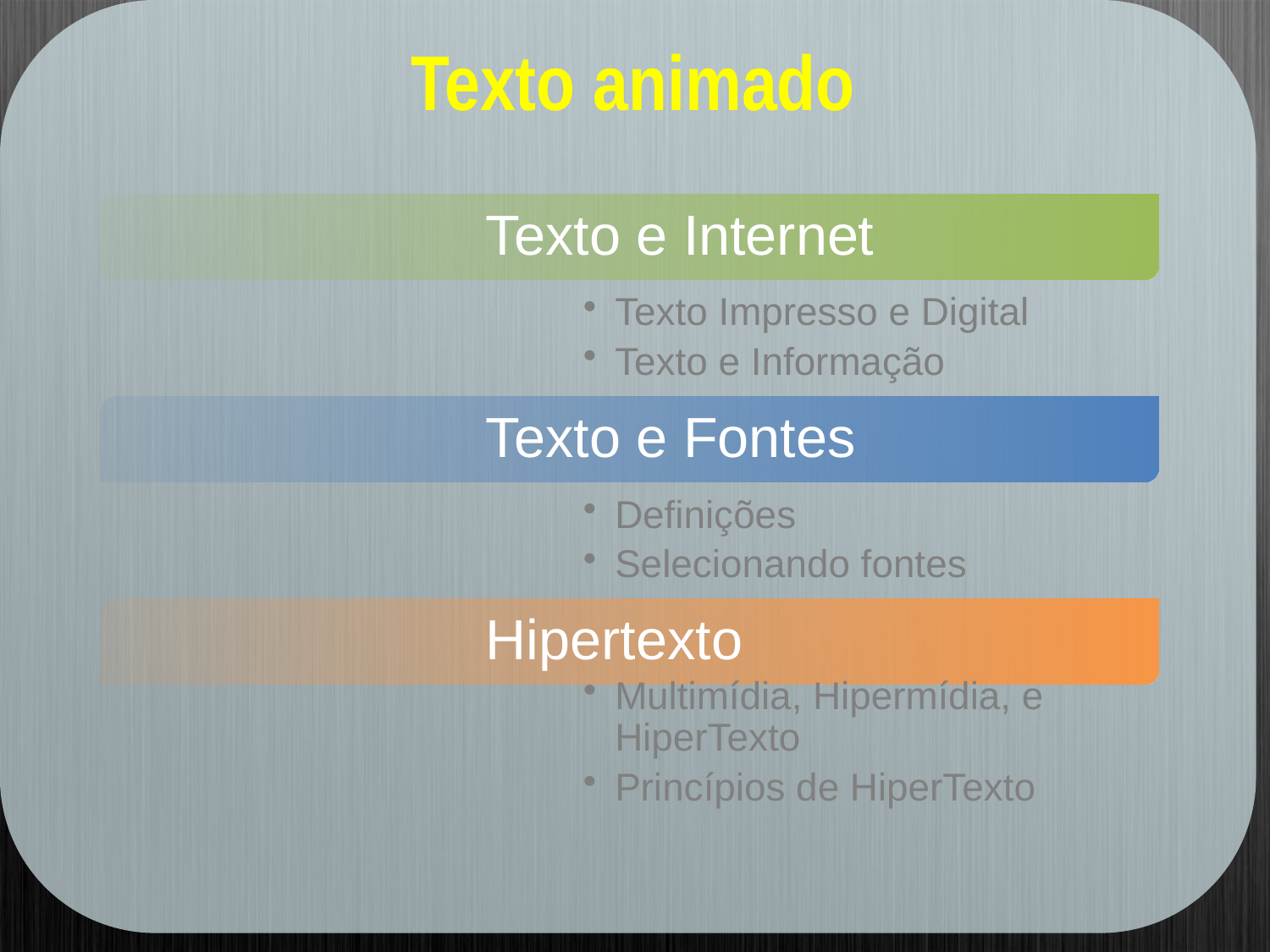

# Texto animado
Texto e Internet
Texto Impresso e Digital
Texto e Informação
Texto e Fontes
Definições
Selecionando fontes
Hipertexto
Multimídia, Hipermídia, e HiperTexto
Princípios de HiperTexto